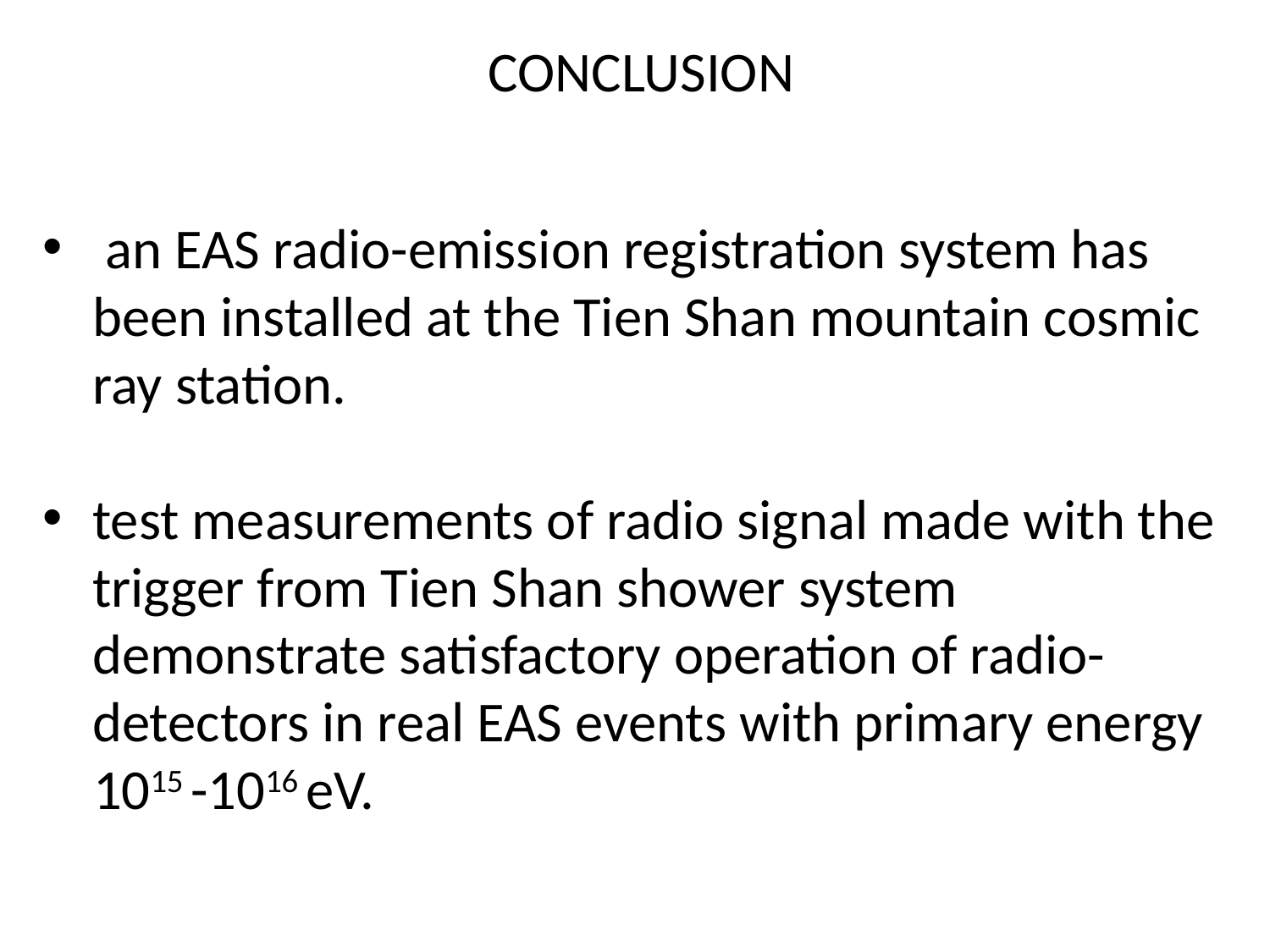

# CONCLUSION
 an EAS radio-emission registration system has been installed at the Tien Shan mountain cosmic ray station.

test measurements of radio signal made with the trigger from Tien Shan shower system demonstrate satisfactory operation of radio-detectors in real EAS events with primary energy
    1015 -1016 eV.